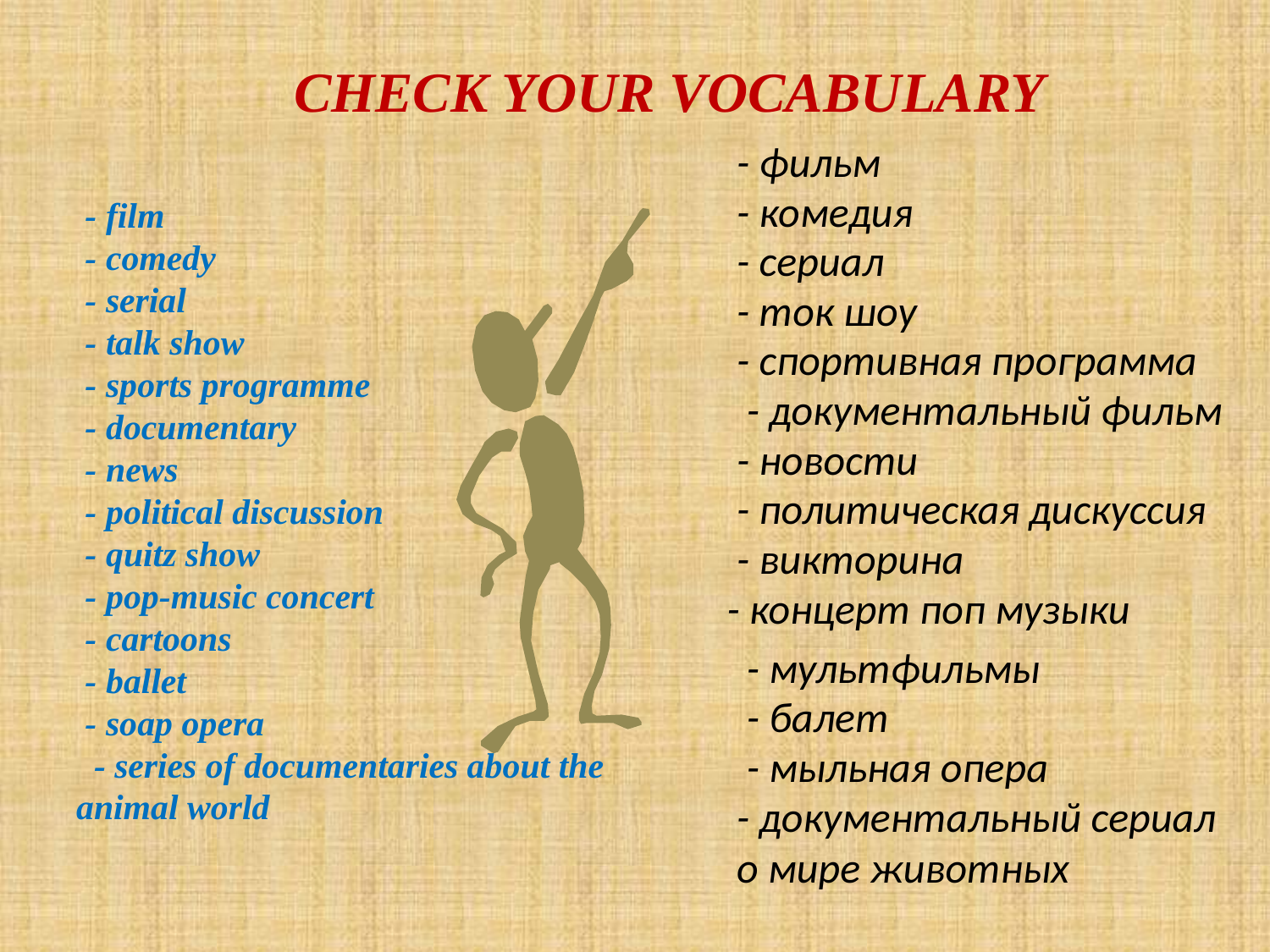

CHECK YOUR VOCABULARY
# - film - comedy - serial - talk show - sports programme - documentary - news - political discussion - quitz show - pop-music concert - cartoons - ballet - soap opera - series of documentaries about the animal world
- фильм
- комедия

- сериал
- ток шоу
- спортивная программа
- документальный фильм
- новости
- политическая дискуссия
- викторина
- концерт поп музыки
- мультфильмы
- балет
- мыльная опера
- документальный сериал о мире животных